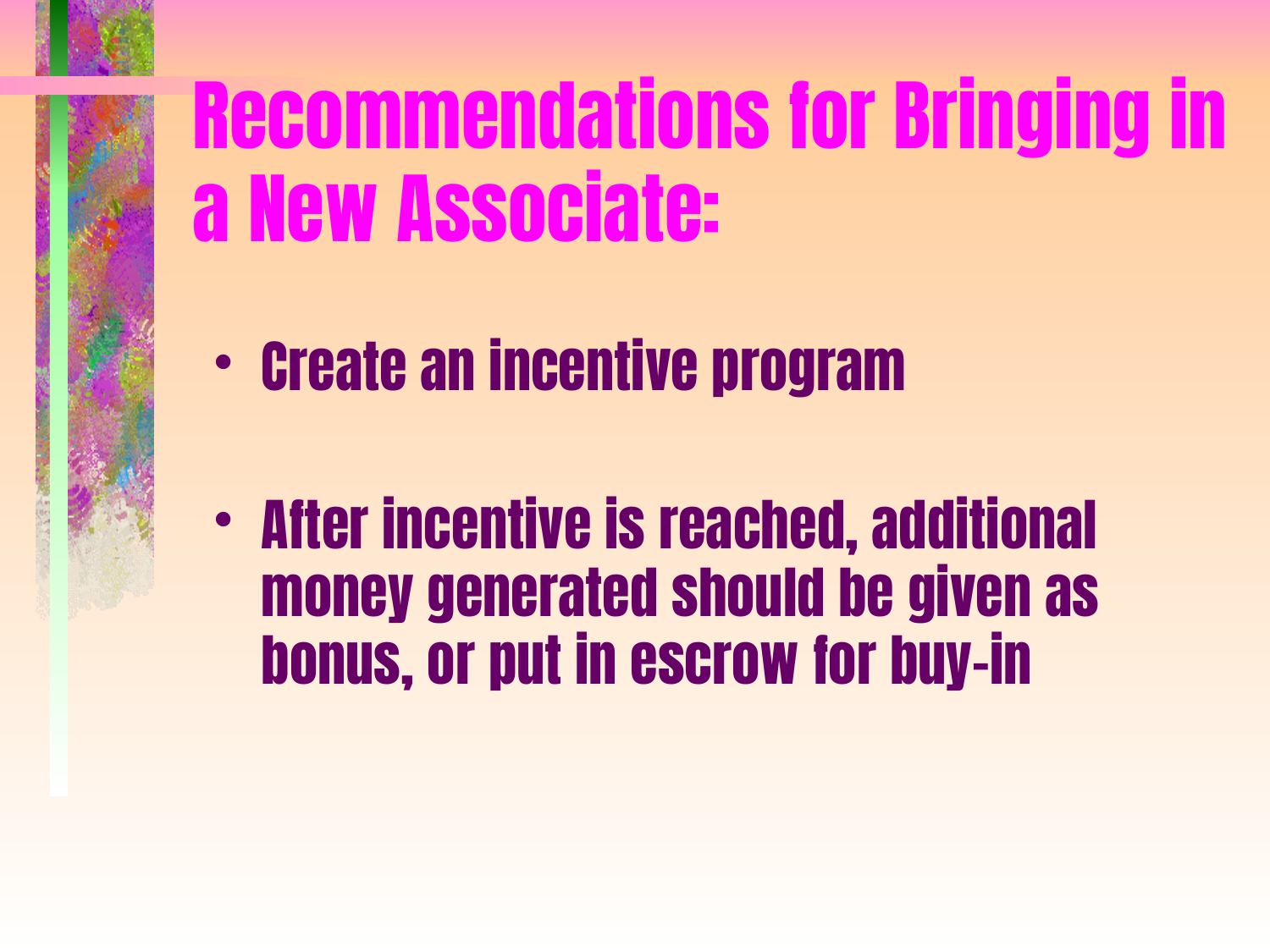

# Recommendations for Bringing in a New Associate:
Create an incentive program

After incentive is reached, additional money generated should be given as bonus, or put in escrow for buy-in